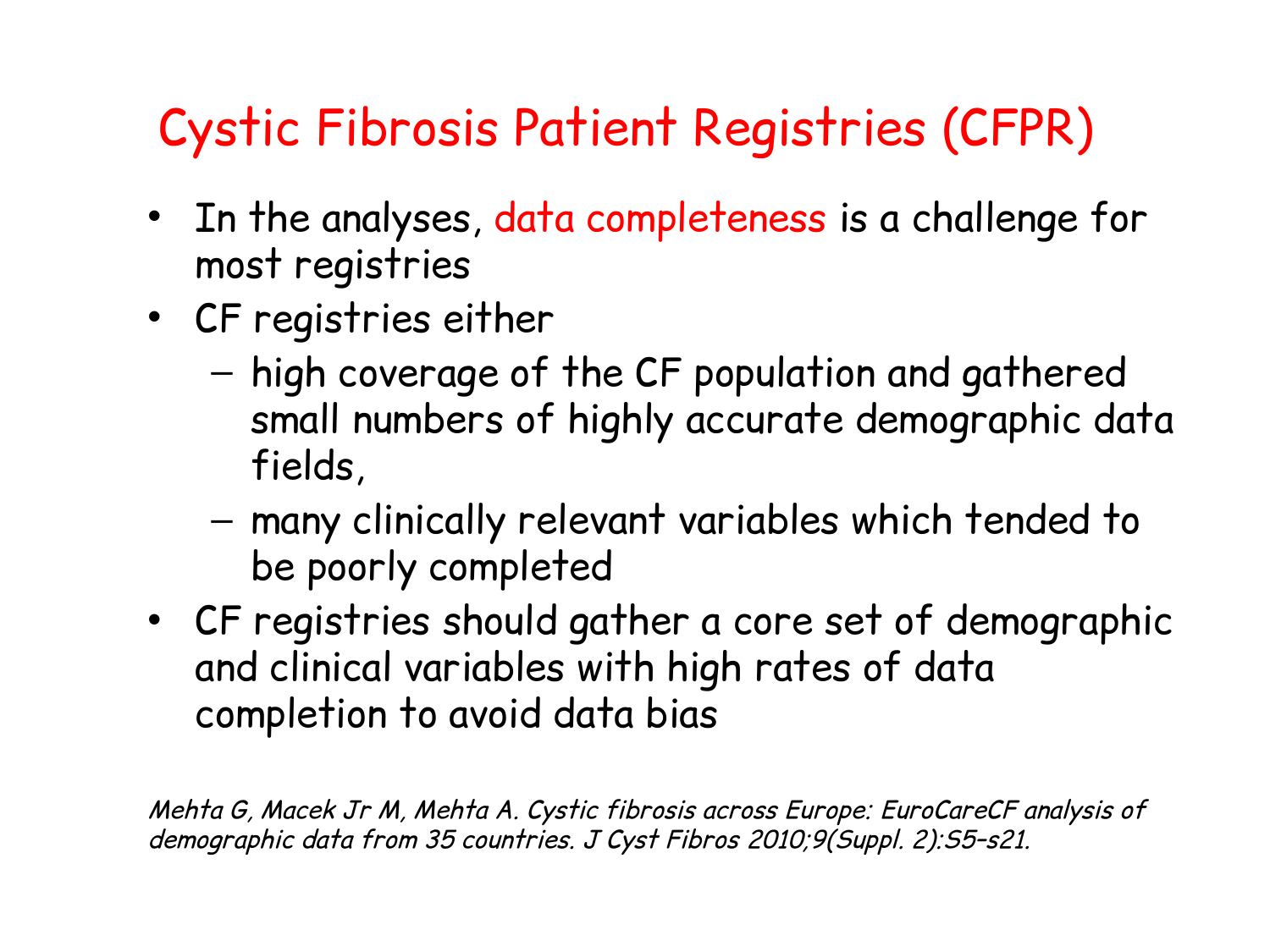

# Cystic Fibrosis Patient Registries (CFPR)
In the analyses, data completeness is a challenge for most registries
CF registries either
high coverage of the CF population and gathered small numbers of highly accurate demographic data fields,
many clinically relevant variables which tended to be poorly completed
CF registries should gather a core set of demographic and clinical variables with high rates of data completion to avoid data bias

Mehta G, Macek Jr M, Mehta A. Cystic fibrosis across Europe: EuroCareCF analysis of demographic data from 35 countries. J Cyst Fibros 2010;9(Suppl. 2):S5–s21.